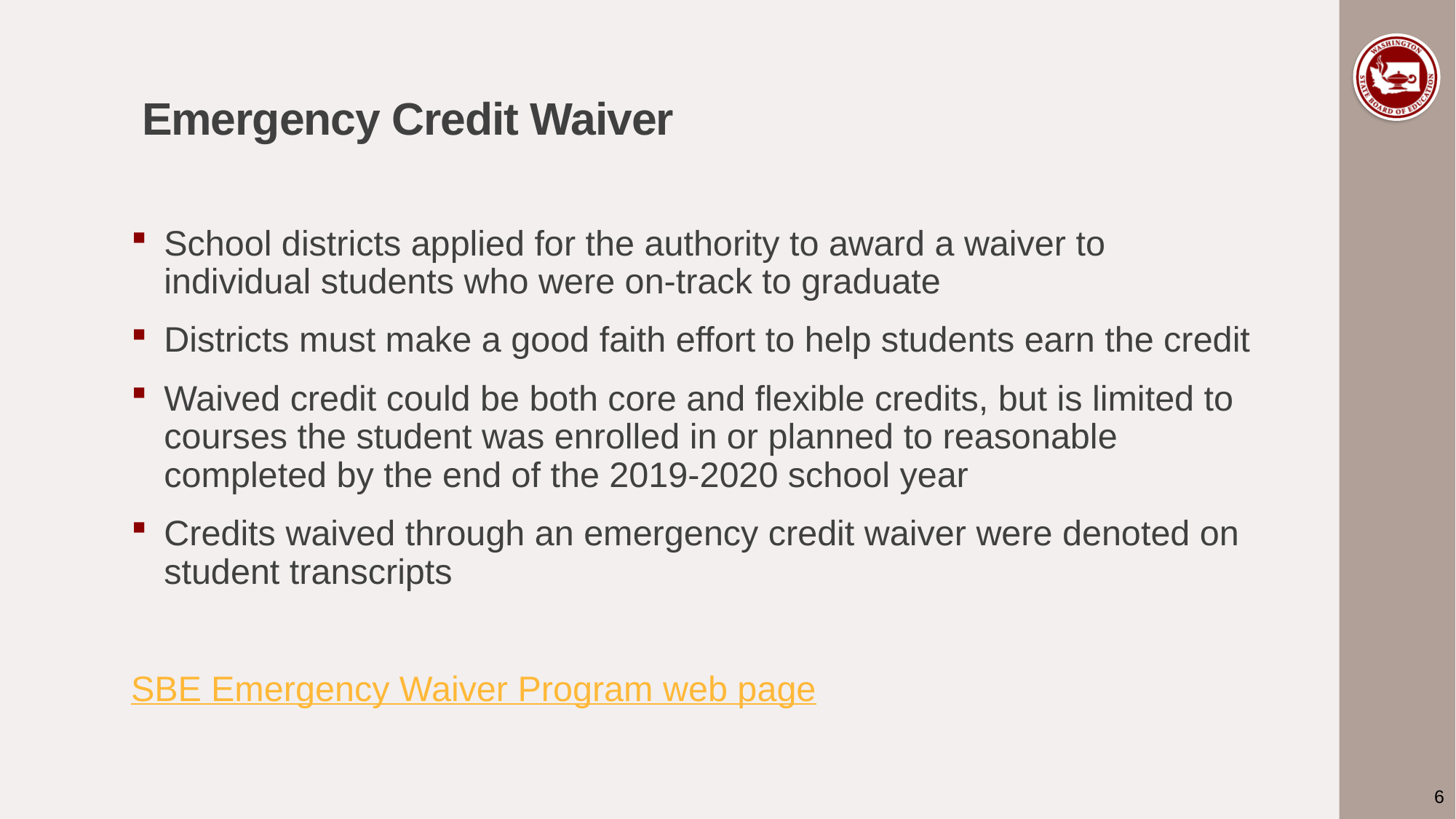

# Emergency Credit Waiver
School districts applied for the authority to award a waiver to individual students who were on-track to graduate
Districts must make a good faith effort to help students earn the credit
Waived credit could be both core and flexible credits, but is limited to courses the student was enrolled in or planned to reasonable completed by the end of the 2019-2020 school year
Credits waived through an emergency credit waiver were denoted on student transcripts

SBE Emergency Waiver Program web page
6